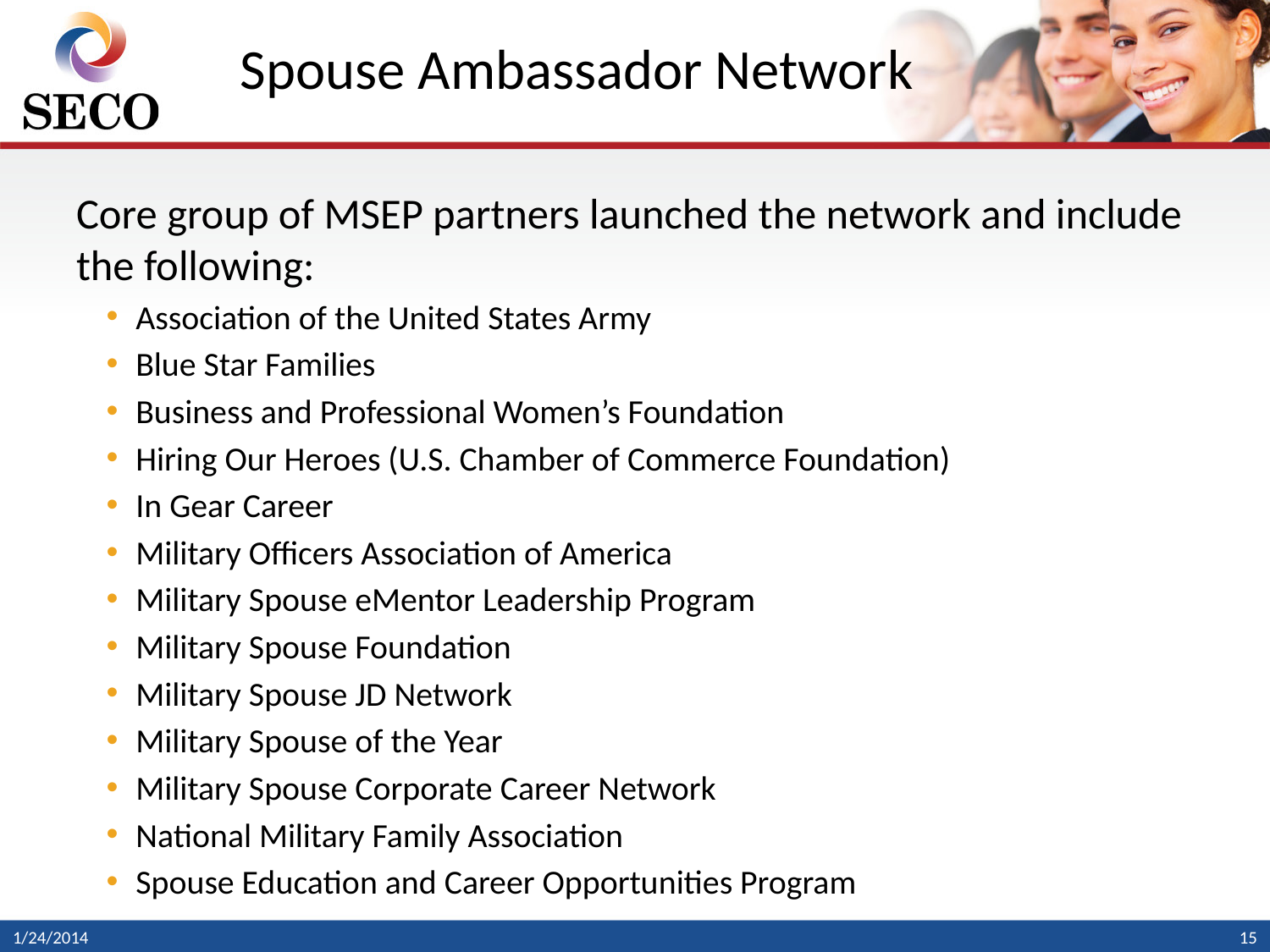

# Spouse Ambassador Network
Core group of MSEP partners launched the network and include the following:
Association of the United States Army
Blue Star Families
Business and Professional Women’s Foundation
Hiring Our Heroes (U.S. Chamber of Commerce Foundation)
In Gear Career
Military Officers Association of America
Military Spouse eMentor Leadership Program
Military Spouse Foundation
Military Spouse JD Network
Military Spouse of the Year
Military Spouse Corporate Career Network
National Military Family Association
Spouse Education and Career Opportunities Program

1/24/2014
15